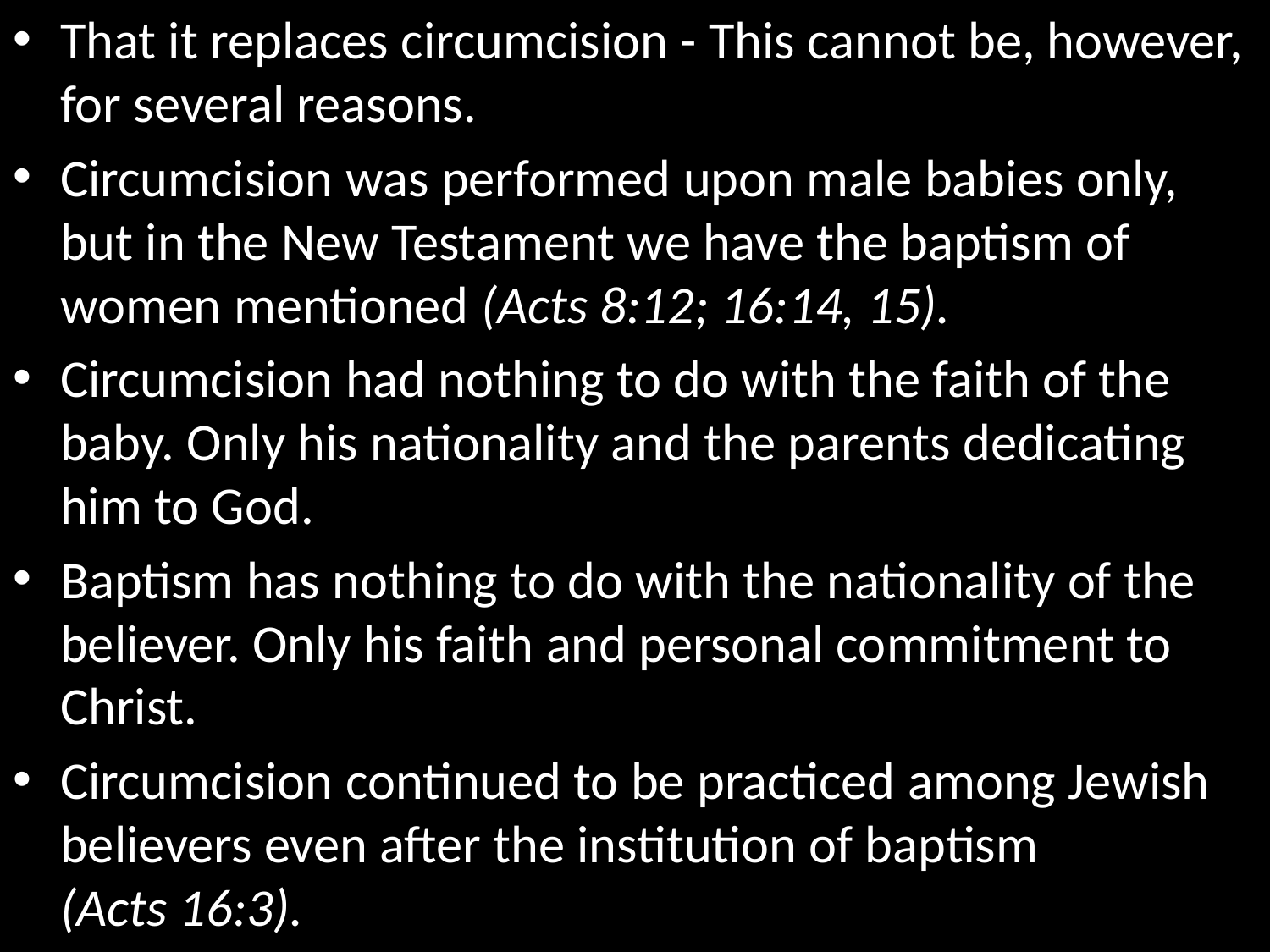

That it replaces circumcision - This cannot be, however, for several reasons.
Circumcision was performed upon male babies only, but in the New Testament we have the baptism of women mentioned (Acts 8:12; 16:14, 15).
Circumcision had nothing to do with the faith of the baby. Only his nationality and the parents dedicating him to God.
Baptism has nothing to do with the nationality of the believer. Only his faith and personal commitment to Christ.
Circumcision continued to be practiced among Jewish believers even after the institution of baptism            (Acts 16:3).